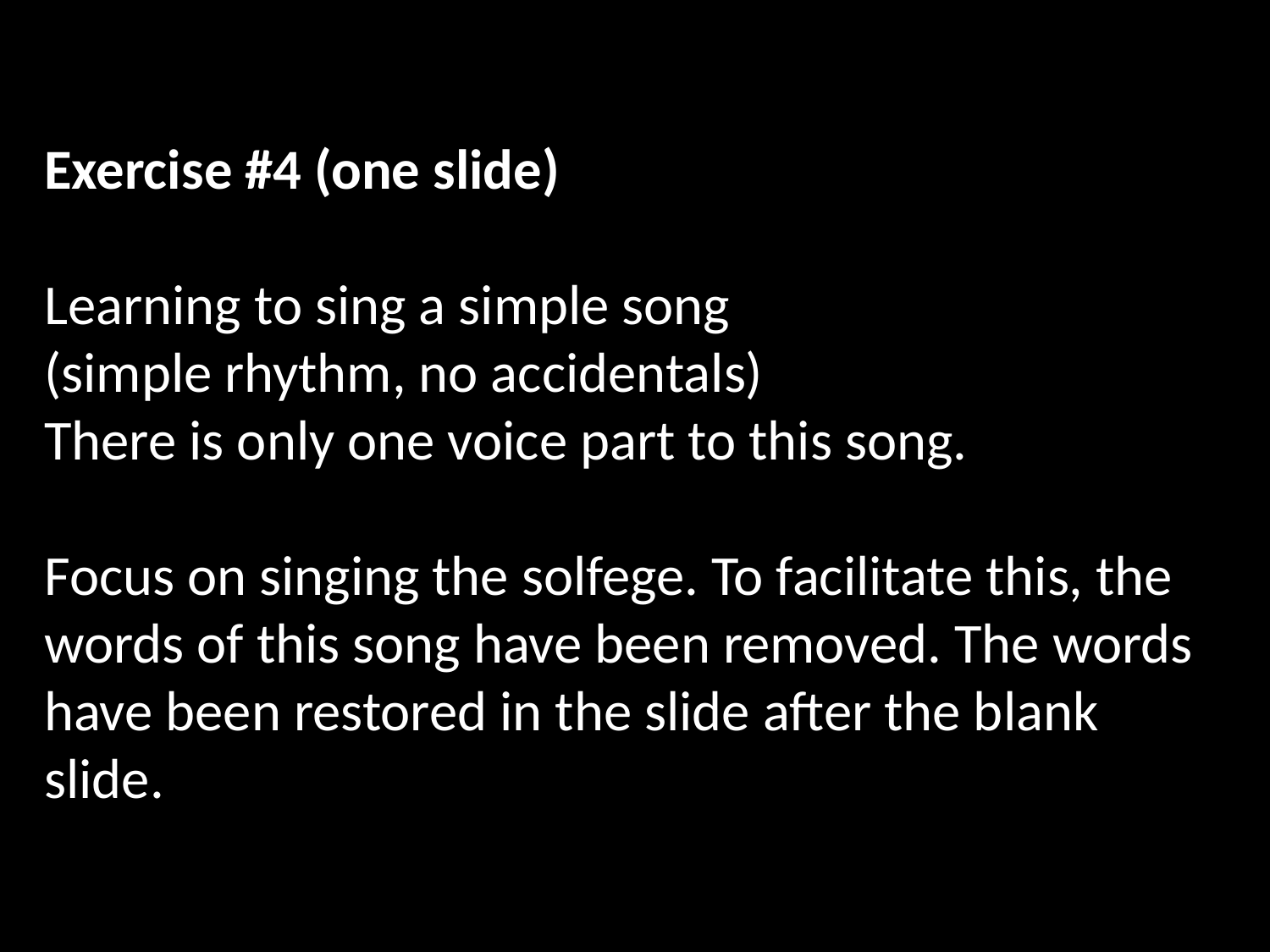

Exercise #4 (one slide)

Learning to sing a simple song
(simple rhythm, no accidentals)
There is only one voice part to this song.

Focus on singing the solfege. To facilitate this, the words of this song have been removed. The words have been restored in the slide after the blank slide.